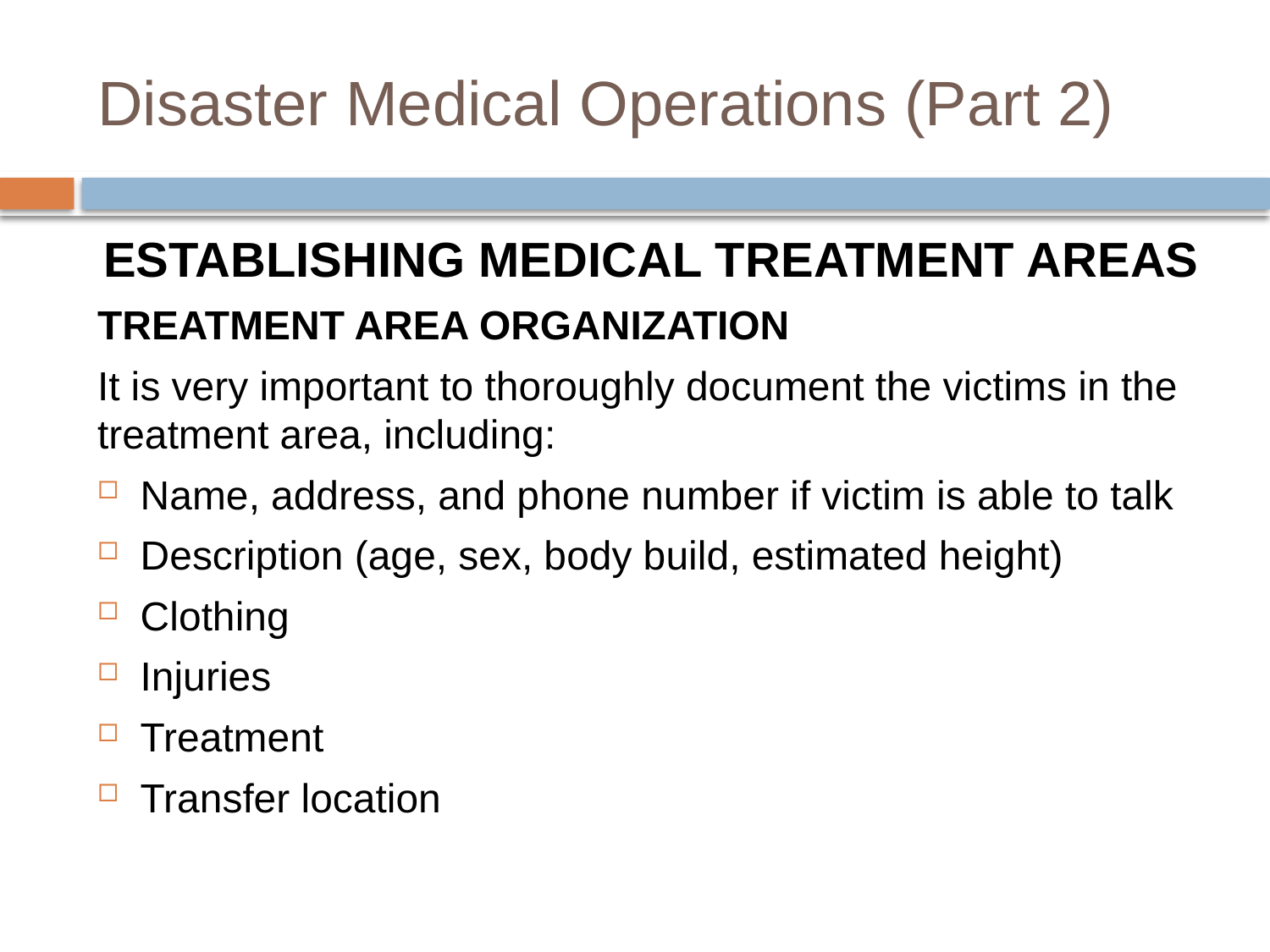

# Disaster Medical Operations (Part 2)
Establishing Medical Treatment Areas
Treatment Area Organization
It is very important to thoroughly document the victims in the treatment area, including:
Name, address, and phone number if victim is able to talk
Description (age, sex, body build, estimated height)
Clothing
Injuries
Treatment
Transfer location